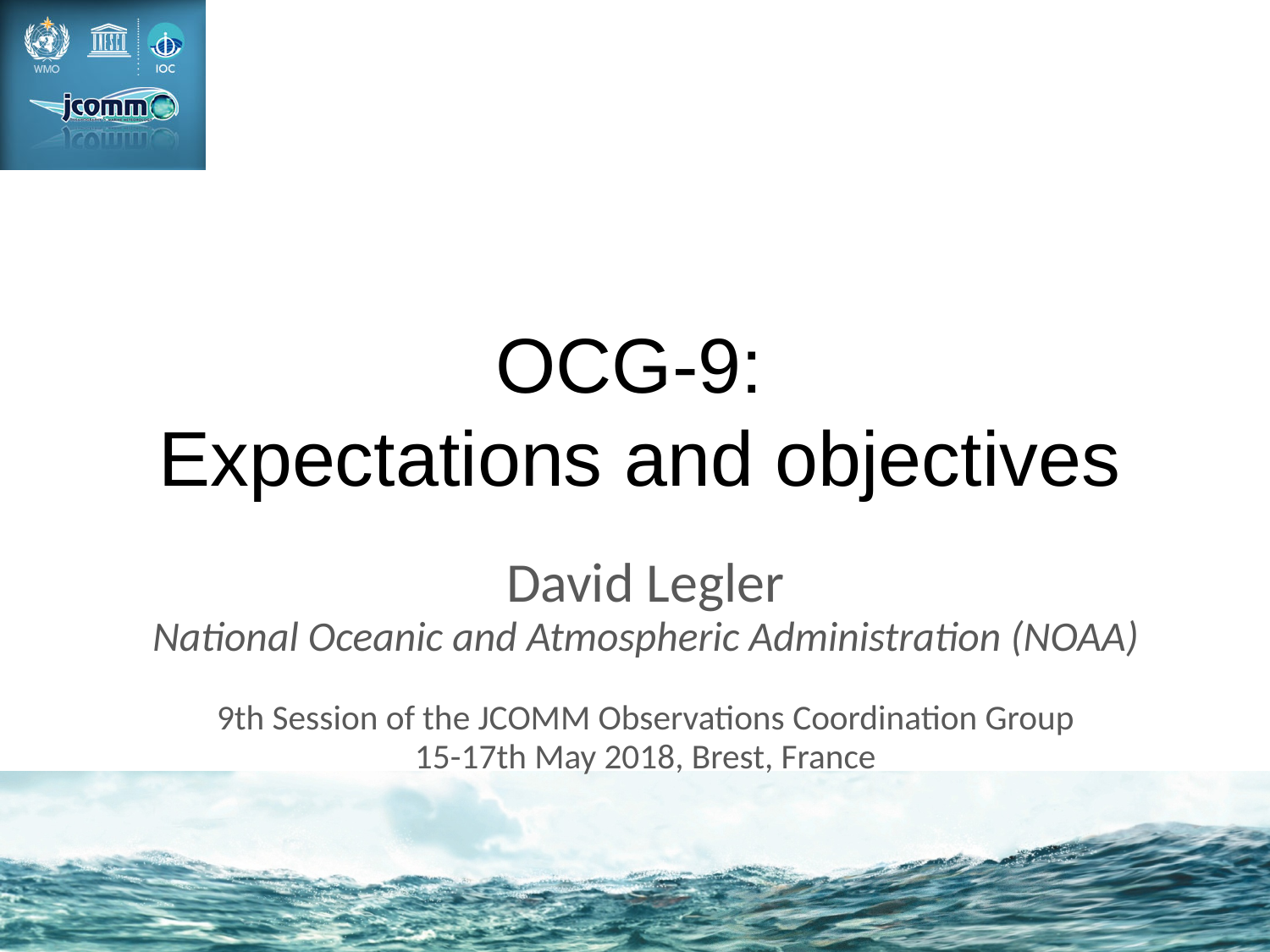

# OCG-9: Expectations and objectives
David Legler
National Oceanic and Atmospheric Administration (NOAA)

9th Session of the JCOMM Observations Coordination Group
15-17th May 2018, Brest, France